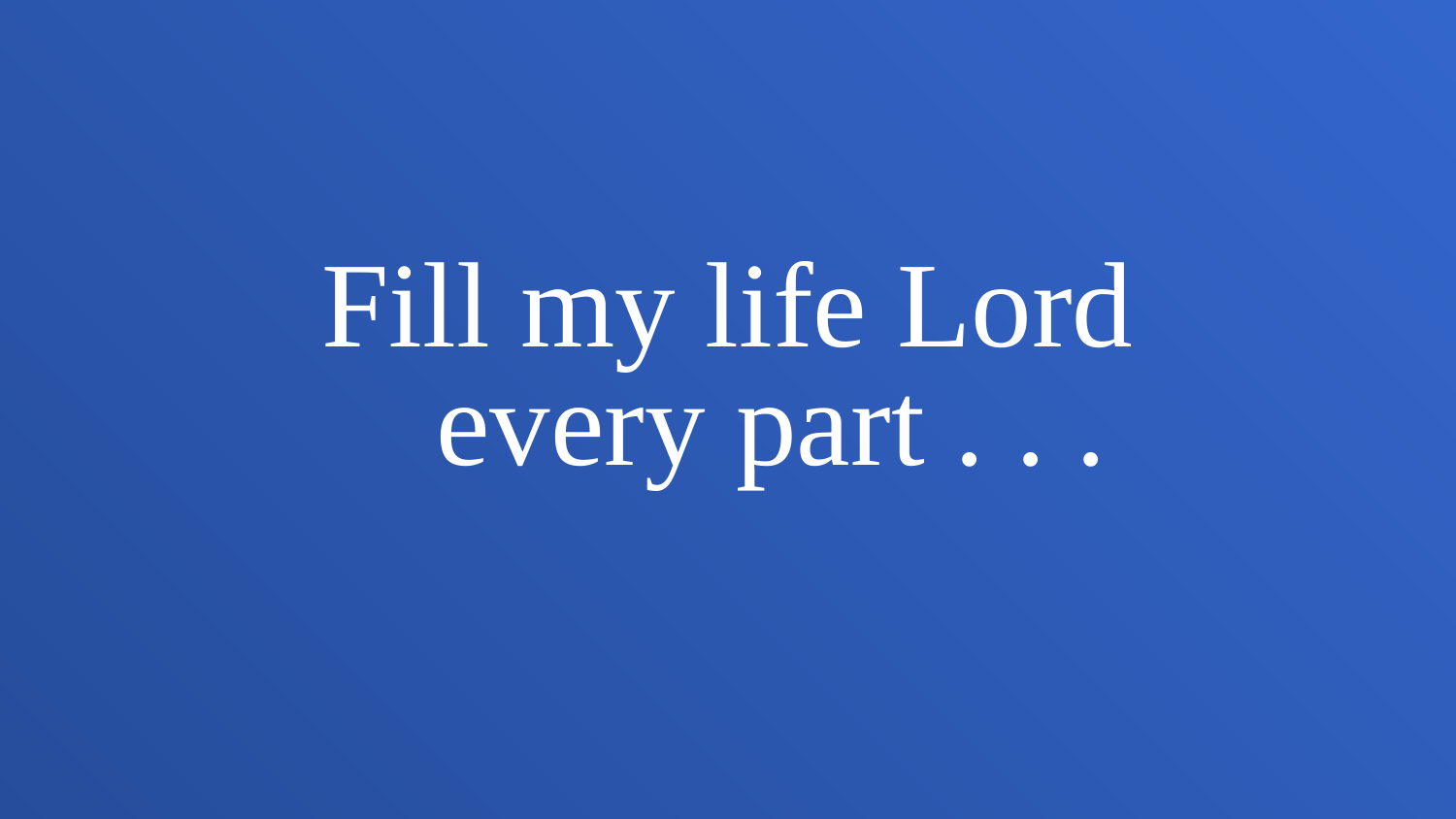

Fill my life Lord
   every part . . .